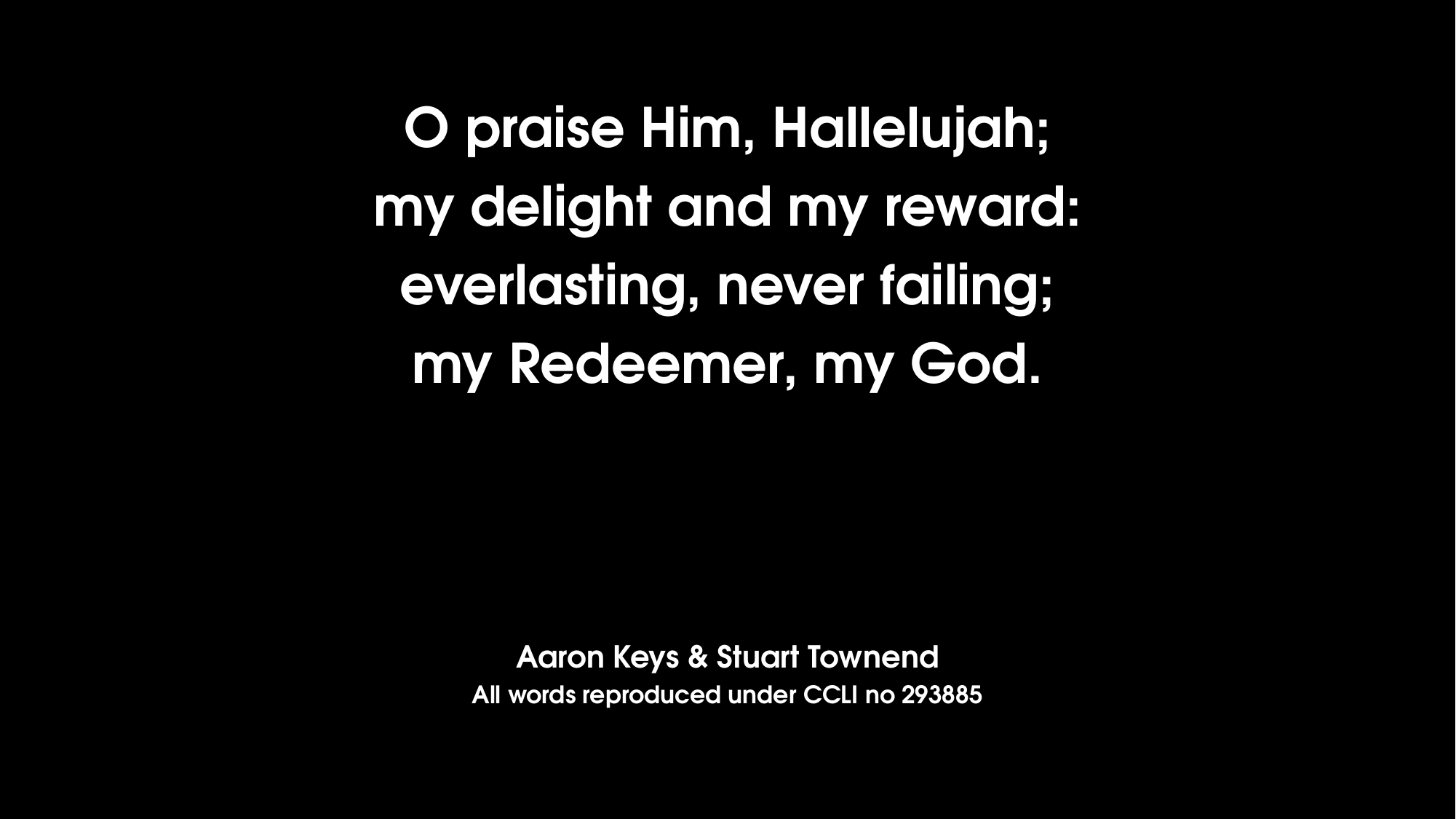

# O praise Him, Hallelujah; my delight and my reward: everlasting, never failing; my Redeemer, my God. Aaron Keys & Stuart Townend All words reproduced under CCLI no 293885